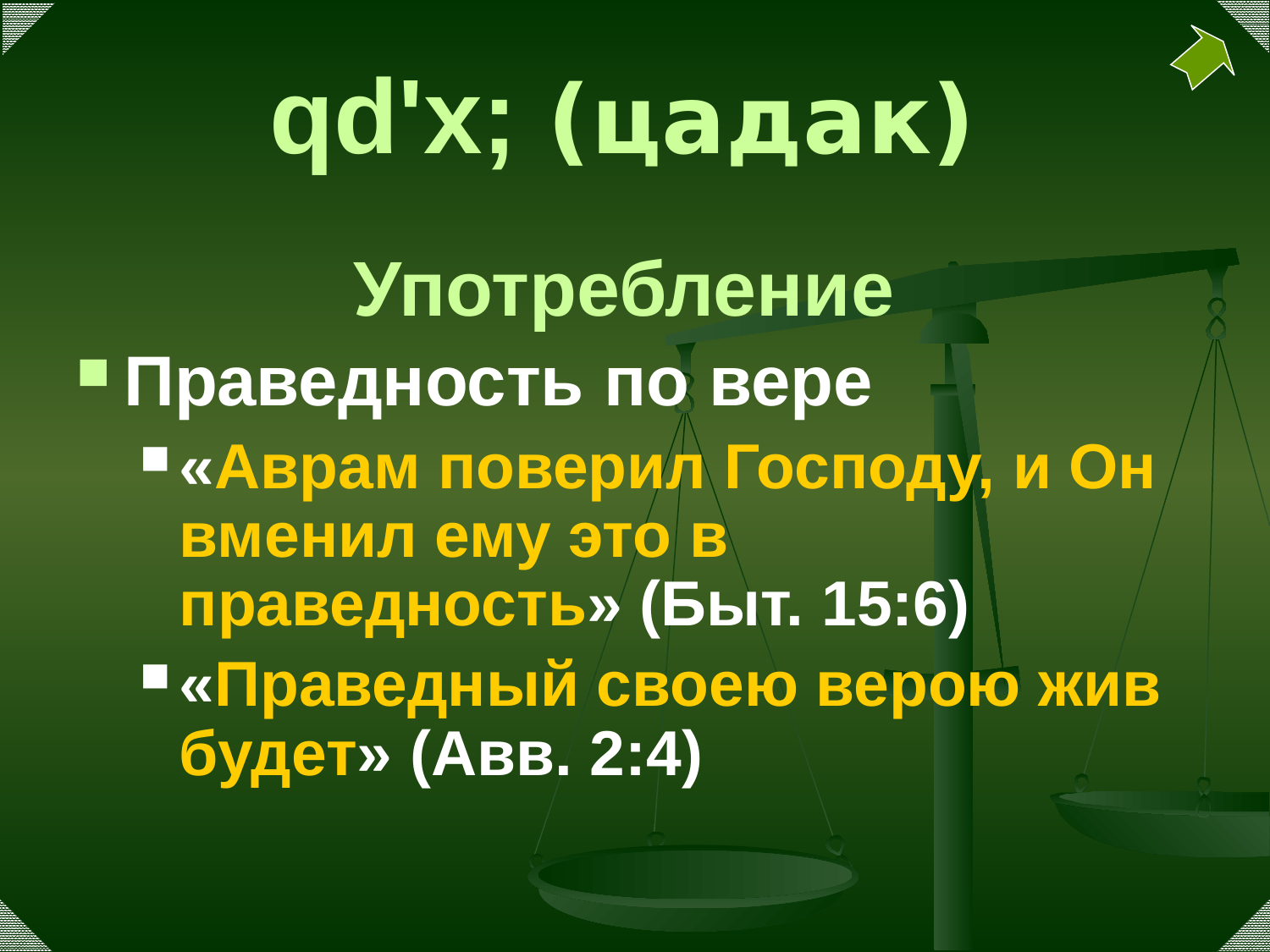

# qd'x; (цадак)
Употребление
Праведность по вере
«Аврам поверил Господу, и Он вменил ему это в праведность» (Быт. 15:6)
«Праведный своею верою жив будет» (Авв. 2:4)